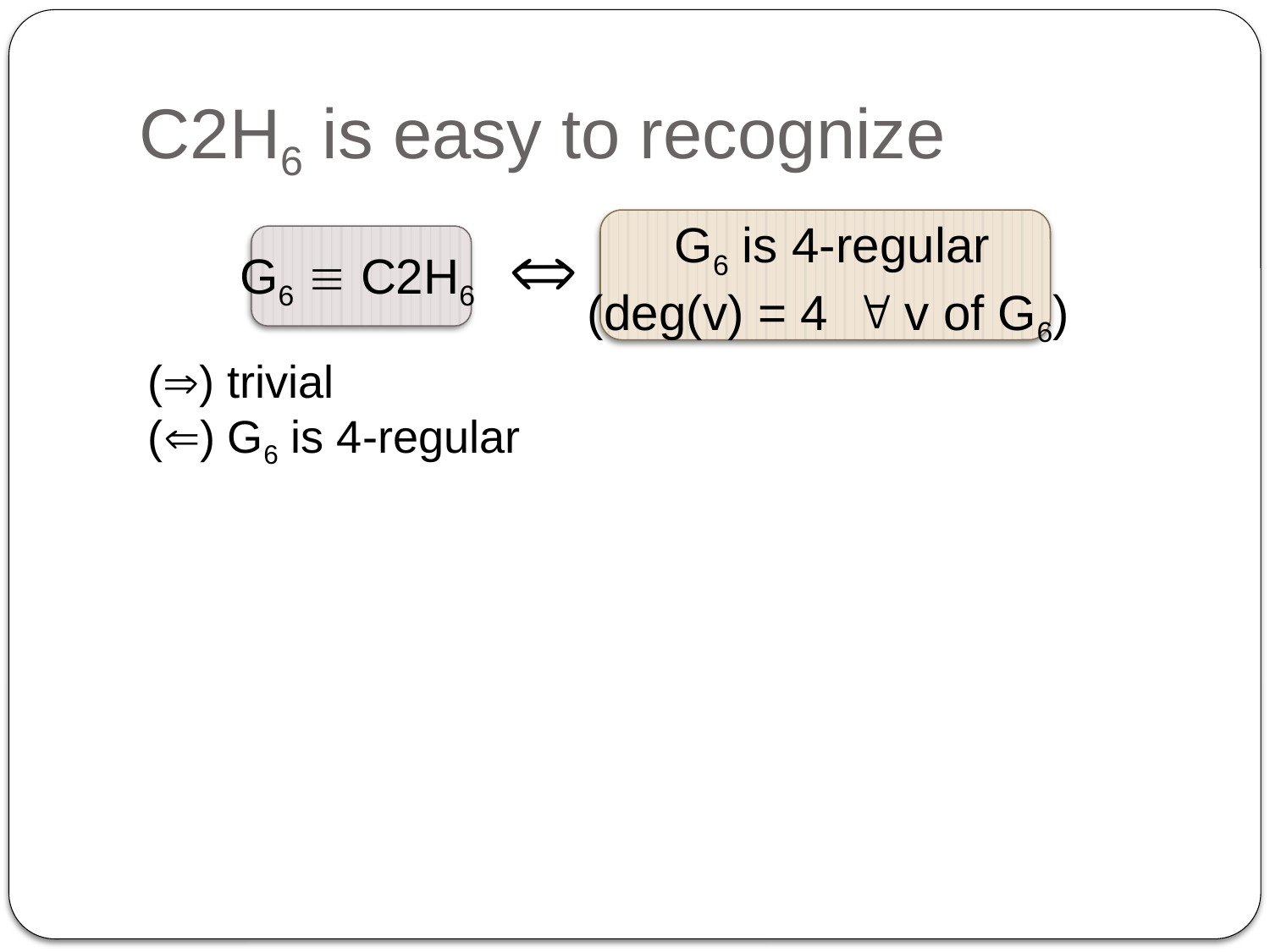

# C2H6 is easy to recognize
G6 is 4-regular
(deg(v) = 4  ∀ v of G6)

⇔

G6 ≡ C2H6
(⇒) trivial
(⇐) G6 is 4-regular